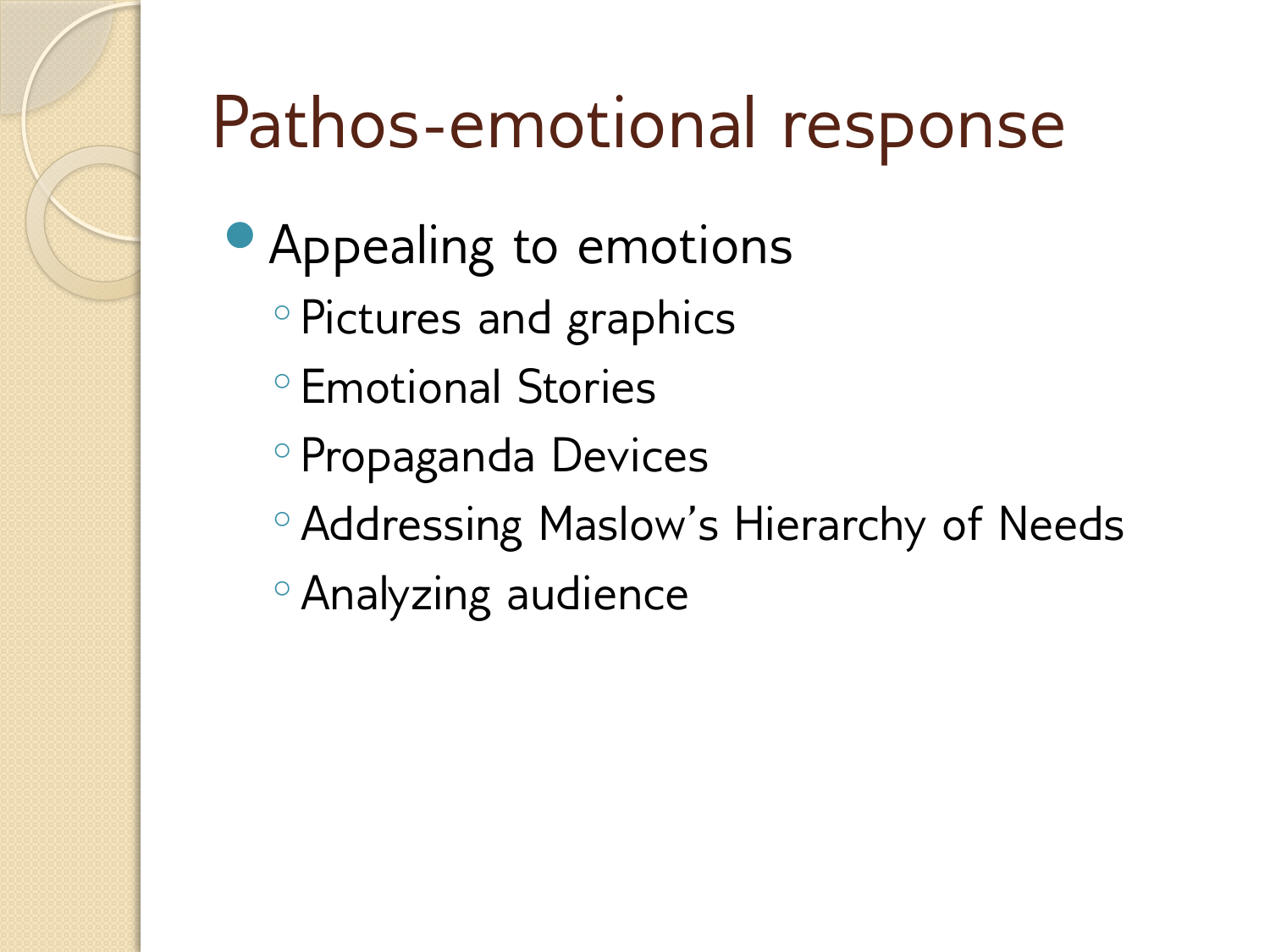

# Pathos-emotional response
Appealing to emotions
Pictures and graphics
Emotional Stories
Propaganda Devices
Addressing Maslow’s Hierarchy of Needs
Analyzing audience